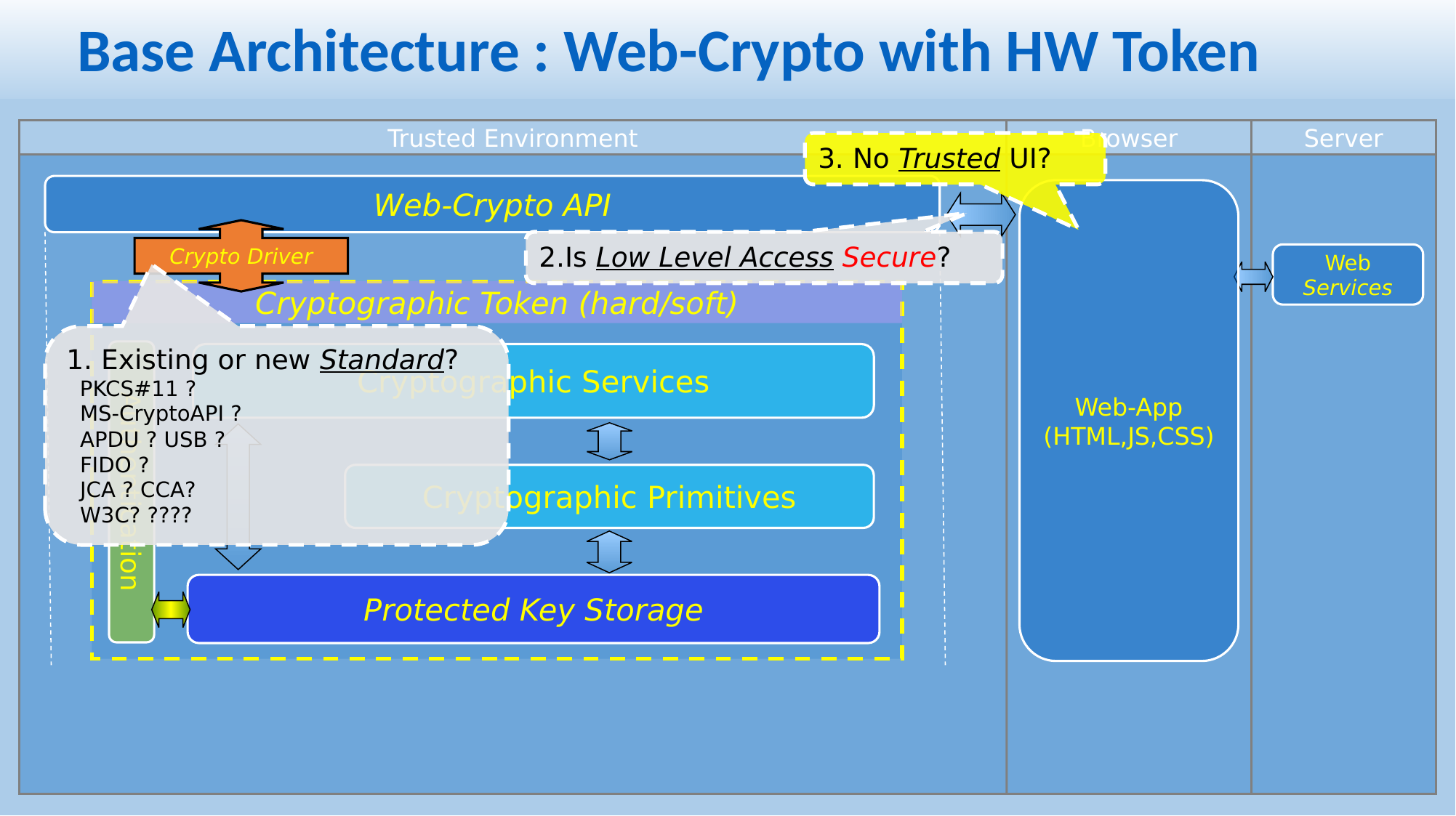

Base Architecture : Web-Crypto with HW Token
Trusted Environment
Browser
Server

3. No Trusted UI?
Web-Crypto API
Crypto Driver

Cryptographic Token (hard/soft)
Cryptographic Services

Cryptographic Primitives
Authentication

Protected Key Storage

Web-App
(HTML,JS,CSS)

2.Is Low Level Access Secure?
Web
Services

1. Existing or new Standard?
  PKCS#11 ?
  MS-CryptoAPI ?
  APDU ? USB ?
  FIDO ?
  JCA ? CCA?
  W3C? ????